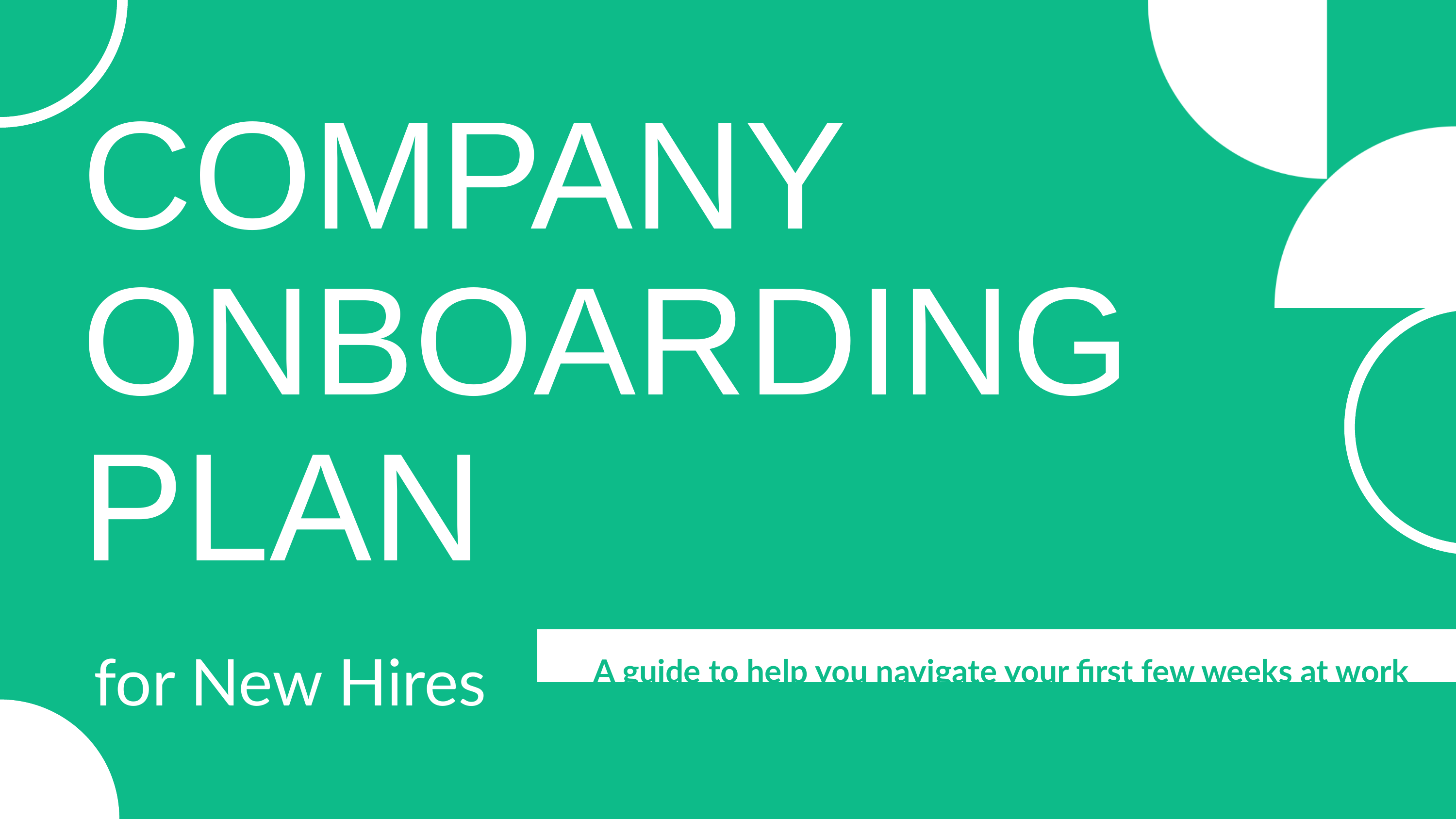

COMPANY ONBOARDING PLAN

for New Hires

A guide to help you navigate your first few weeks at work